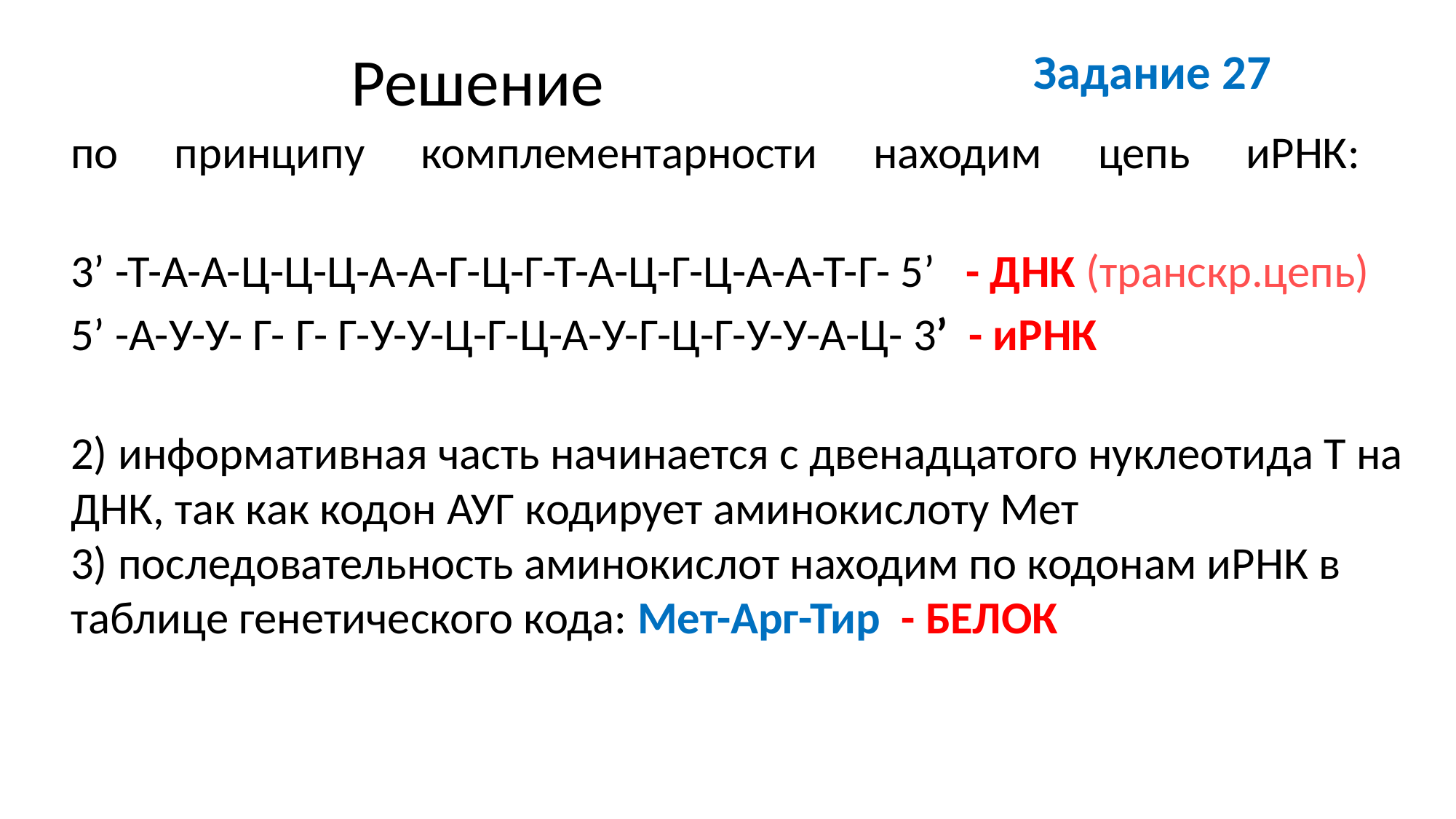

# Решение
Задание 27
по принципу комплементарности находим цепь иРНК:
3’ -Т-А-А-Ц-Ц-Ц-А-А-Г-Ц-Г-Т-А-Ц-Г-Ц-А-А-Т-Г- 5’   - ДНК (транскр.цепь)
5’ -А-У-У- Г- Г- Г-У-У-Ц-Г-Ц-А-У-Г-Ц-Г-У-У-А-Ц- 3’  - иРНК
2) информативная часть начинается с двенадцатого нуклеотида Т на ДНК, так как кодон АУГ кодирует аминокислоту Мет
3) последовательность аминокислот находим по кодонам иРНК в таблице генетического кода: Мет-Арг-Тир  - БЕЛОК